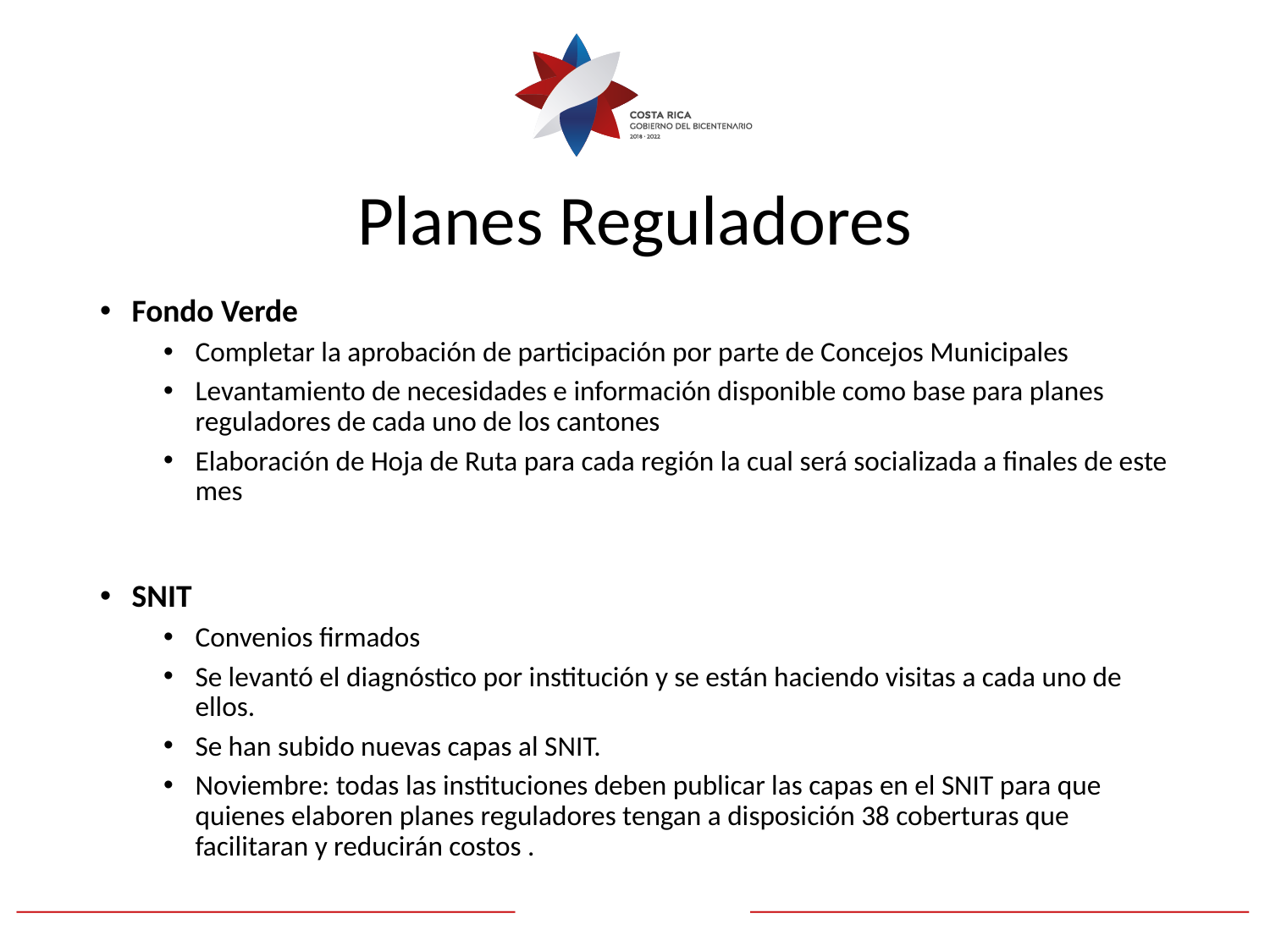

# Planes Reguladores
Fondo Verde
Completar la aprobación de participación por parte de Concejos Municipales
Levantamiento de necesidades e información disponible como base para planes reguladores de cada uno de los cantones
Elaboración de Hoja de Ruta para cada región la cual será socializada a finales de este mes

SNIT
Convenios firmados
Se levantó el diagnóstico por institución y se están haciendo visitas a cada uno de ellos.
Se han subido nuevas capas al SNIT.
Noviembre: todas las instituciones deben publicar las capas en el SNIT para que quienes elaboren planes reguladores tengan a disposición 38 coberturas que facilitaran y reducirán costos .